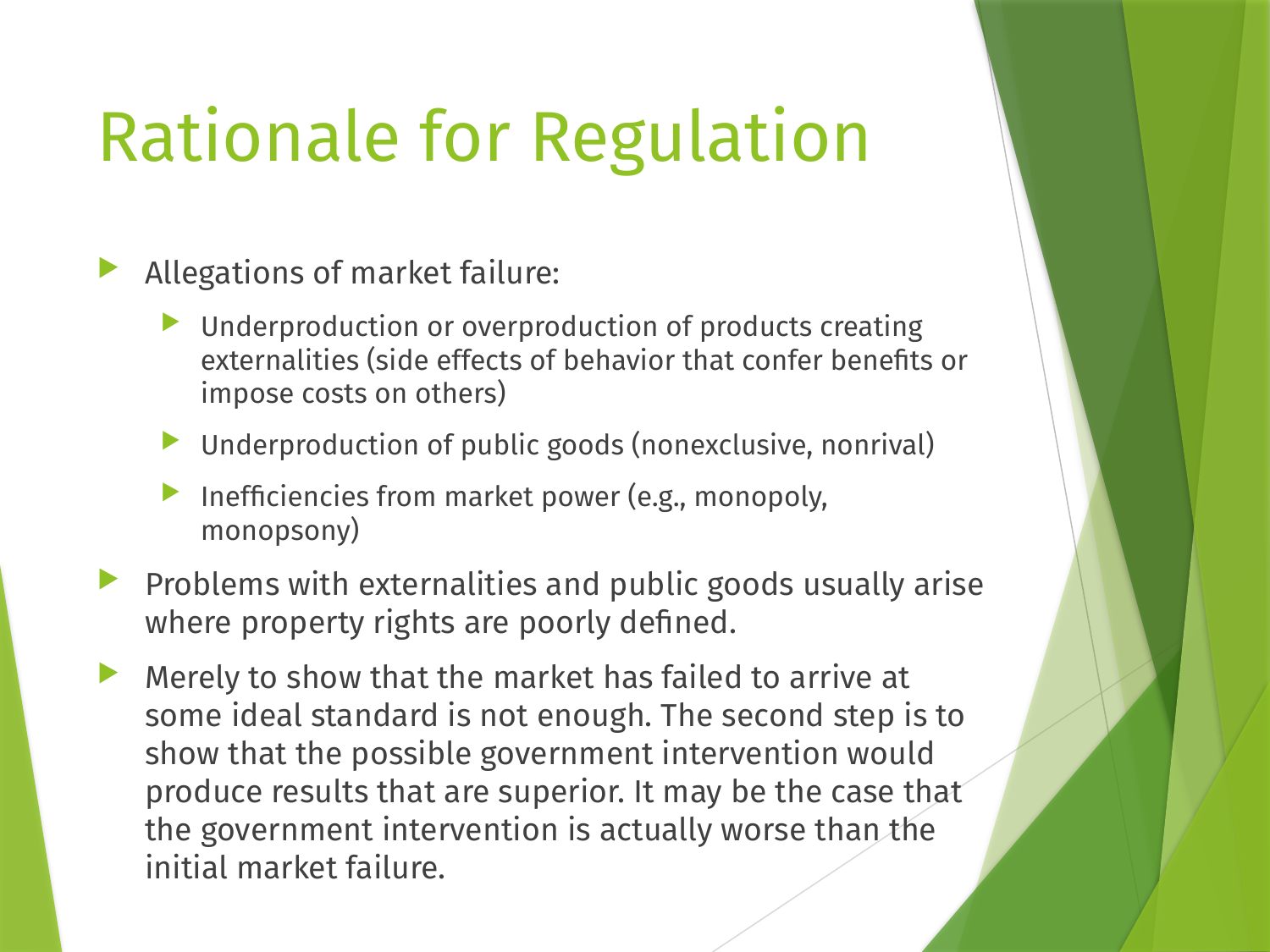

# Rationale for Regulation
Allegations of market failure:
Underproduction or overproduction of products creating externalities (side effects of behavior that confer benefits or impose costs on others)
Underproduction of public goods (nonexclusive, nonrival)
Inefficiencies from market power (e.g., monopoly, monopsony)
Problems with externalities and public goods usually arise where property rights are poorly defined.
Merely to show that the market has failed to arrive at some ideal standard is not enough. The second step is to show that the possible government intervention would produce results that are superior. It may be the case that the government intervention is actually worse than the initial market failure.